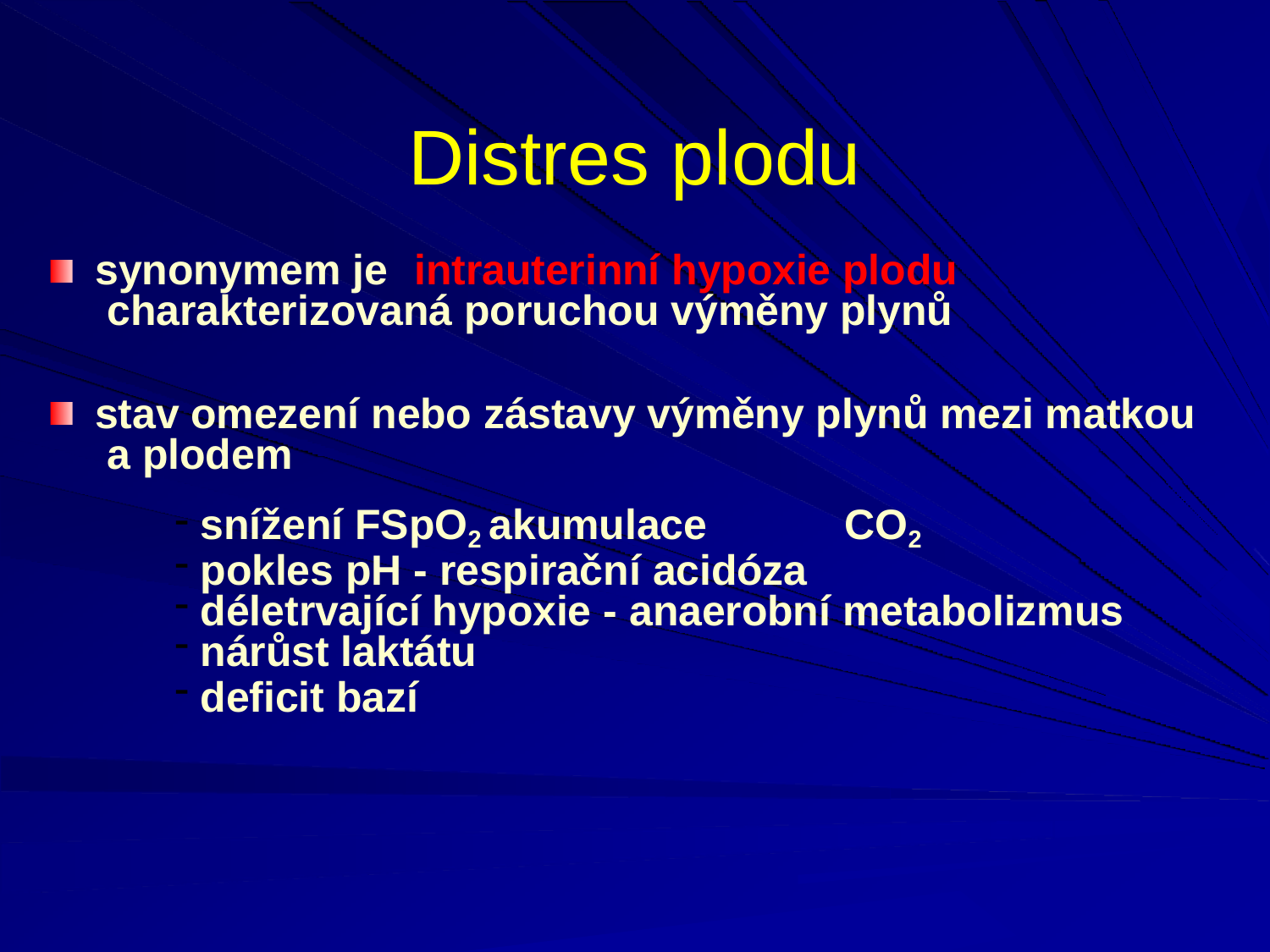

# Distres plodu

synonymem je	intrauterinní hypoxie plodu  charakterizovaná poruchou výměny plynů

stav omezení nebo zástavy výměny plynů mezi matkou  a plodem
snížení FSpO2 akumulace	CO2
pokles pH - respirační acidóza
déletrvající hypoxie - anaerobní metabolizmus
nárůst laktátu
deficit bazí